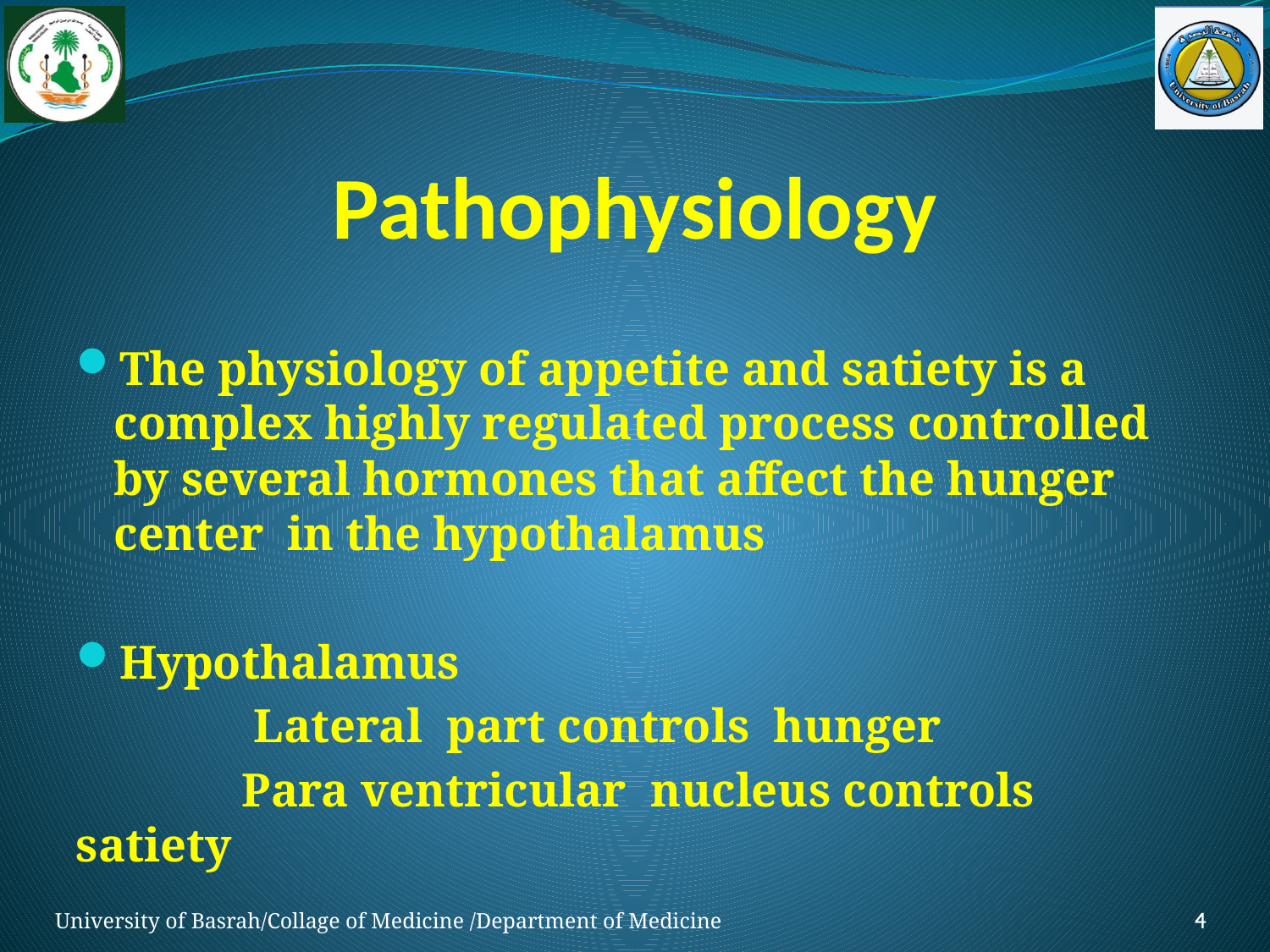

# Pathophysiology

The physiology of appetite and satiety is a complex highly regulated process controlled by several hormones that affect the hunger center  in the hypothalamus

Hypothalamus
               Lateral  part controls  hunger
              Para ventricular  nucleus controls  satiety
4
University of Basrah/Collage of Medicine /Department of Medicine